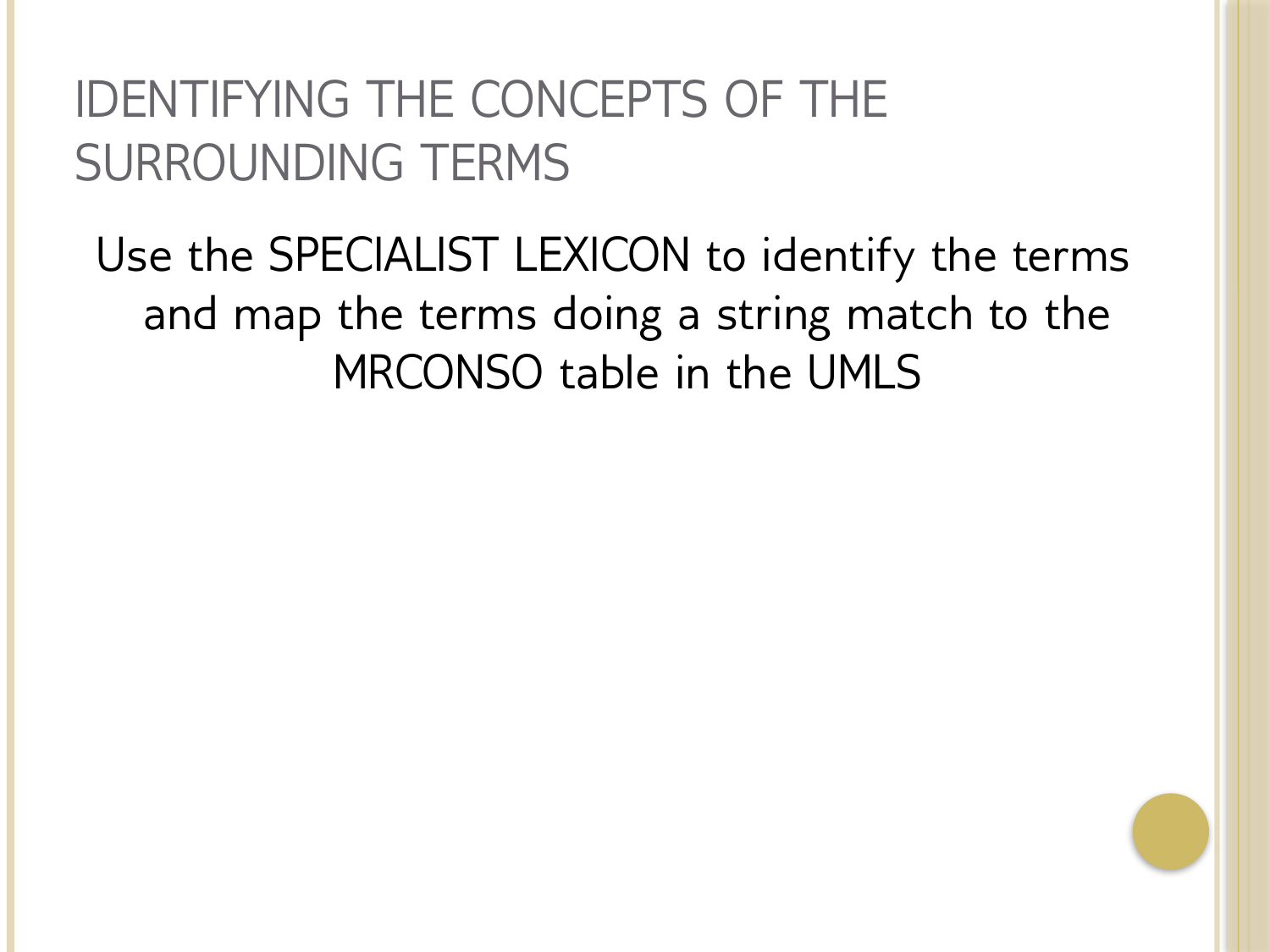

# Identifying the concepts of the surrounding terms
Use the SPECIALIST LEXICON to identify the terms and map the terms doing a string match to the MRCONSO table in the UMLS

18